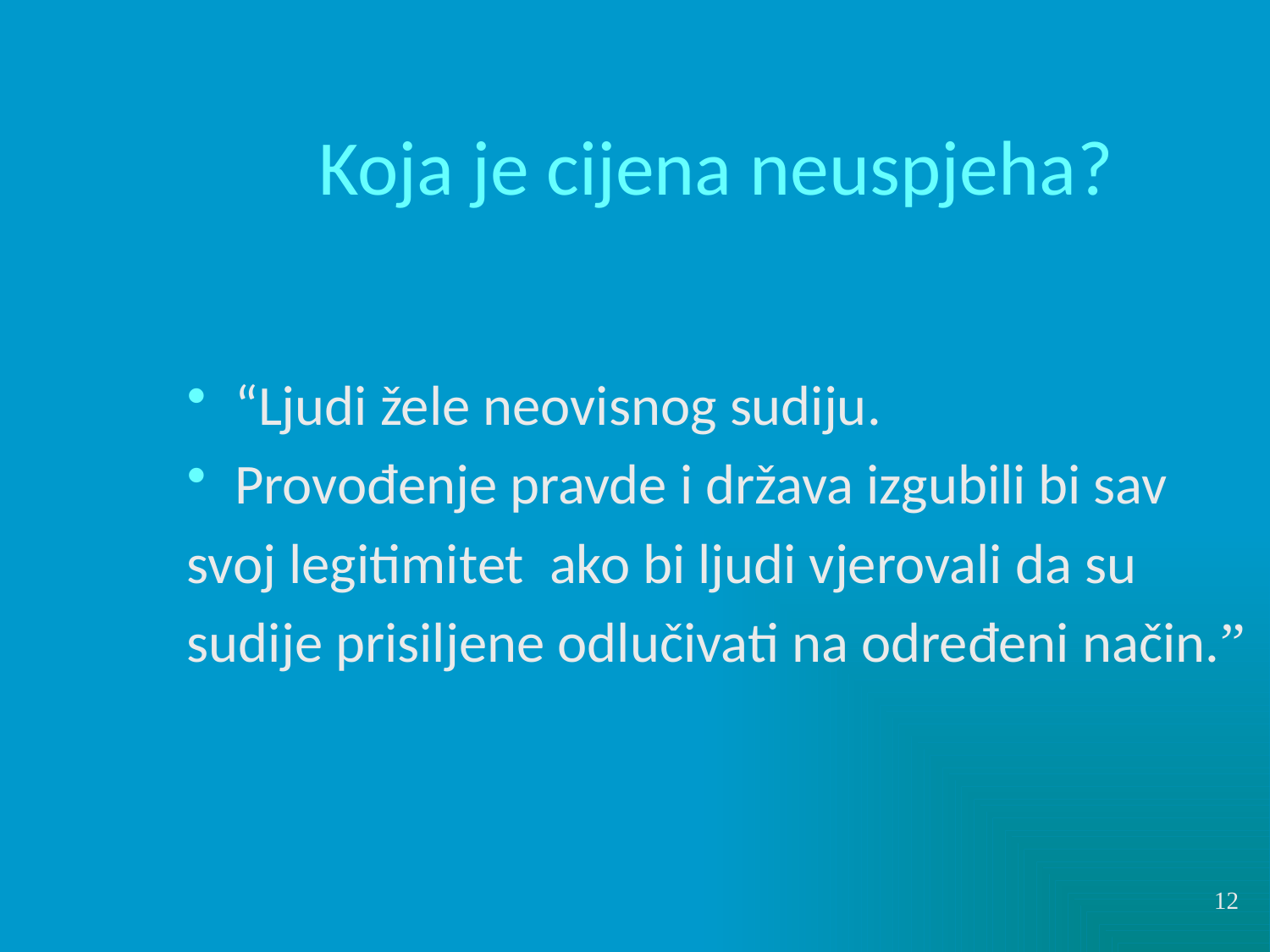

# Koja je cijena neuspjeha?
“Ljudi žele neovisnog sudiju.
Provođenje pravde i država izgubili bi sav
svoj legitimitet  ako bi ljudi vjerovali da su
sudije prisiljene odlučivati na određeni način.”

12